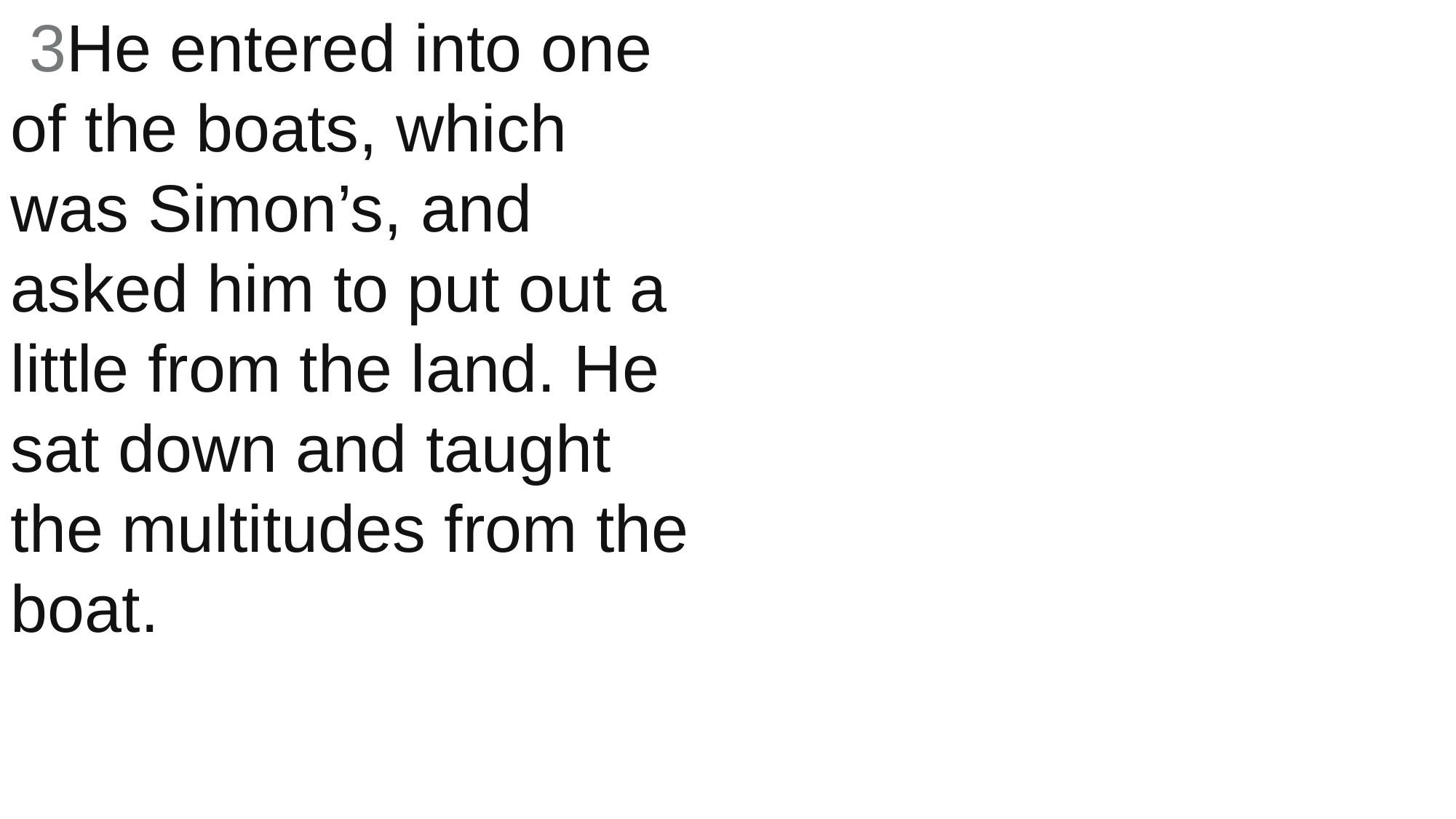

3He entered into one of the boats, which was Simon’s, and asked him to put out a little from the land. He sat down and taught the multitudes from the boat.